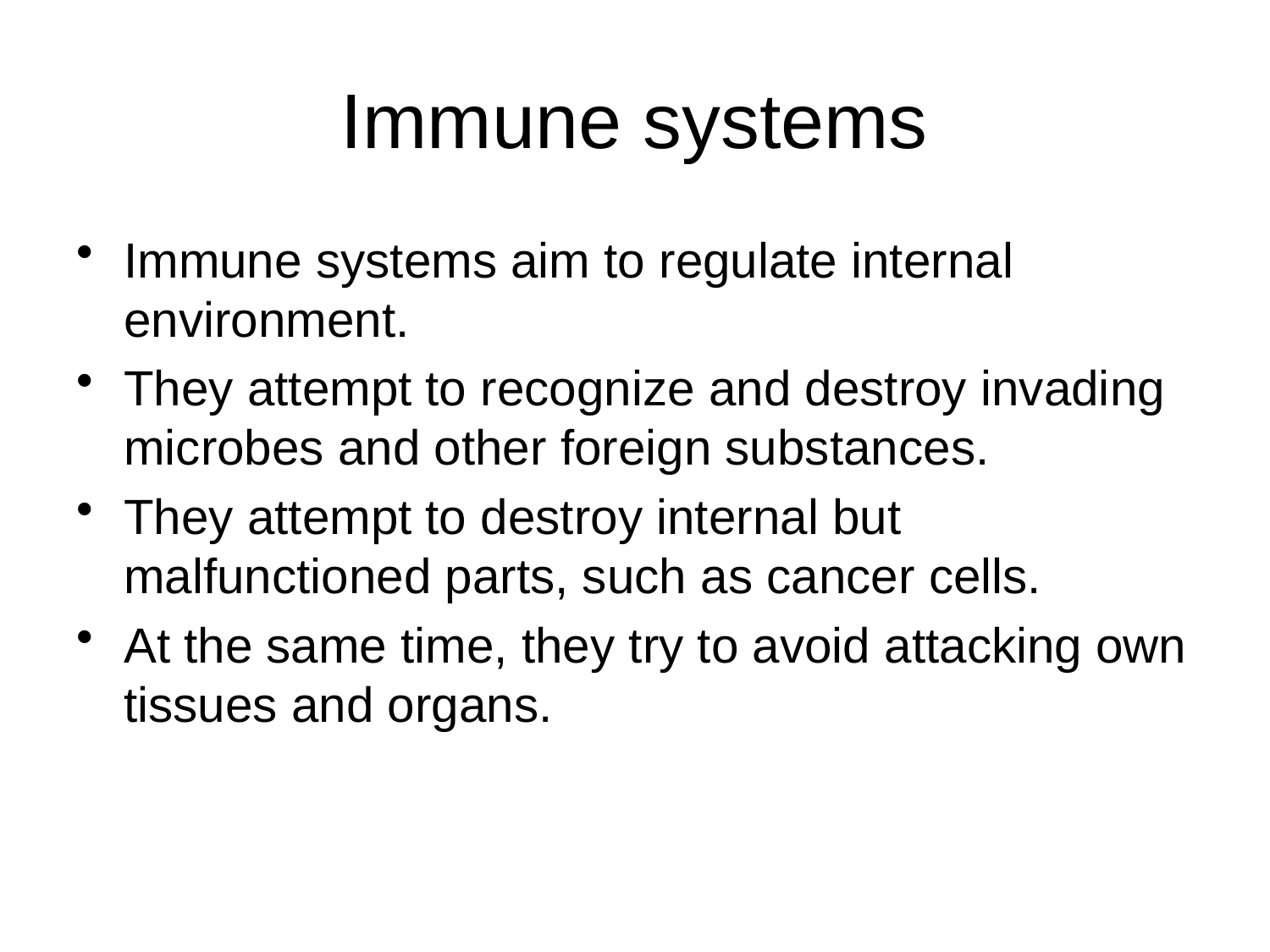

# Immune systems
Immune systems aim to regulate internal environment.
They attempt to recognize and destroy invading microbes and other foreign substances.
They attempt to destroy internal but malfunctioned parts, such as cancer cells.
At the same time, they try to avoid attacking own tissues and organs.